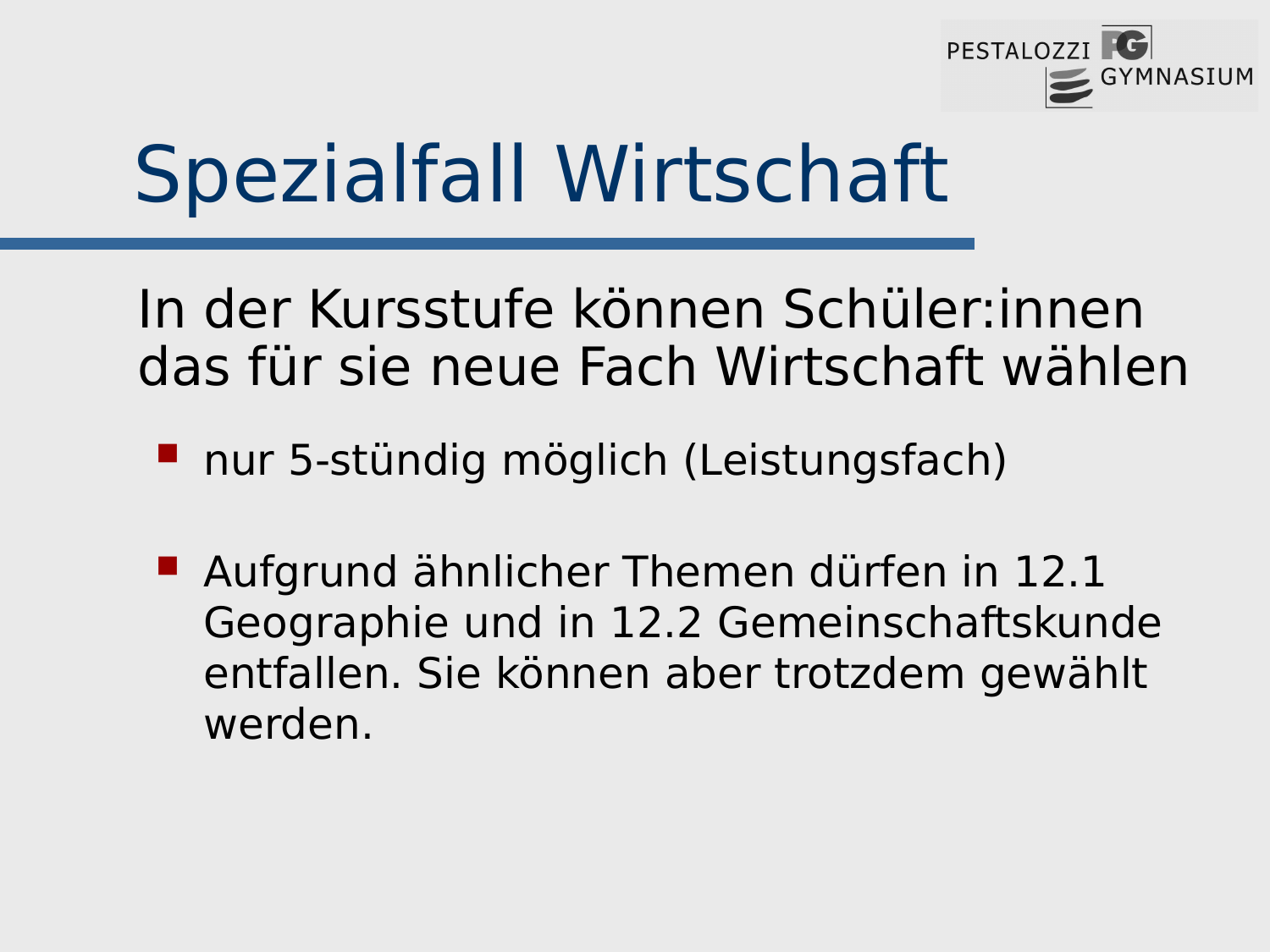

# Spezialfall Wirtschaft
In der Kursstufe können Schüler:innen das für sie neue Fach Wirtschaft wählen
nur 5-stündig möglich (Leistungsfach)

Aufgrund ähnlicher Themen dürfen in 12.1 Geographie und in 12.2 Gemeinschaftskunde entfallen. Sie können aber trotzdem gewählt werden.